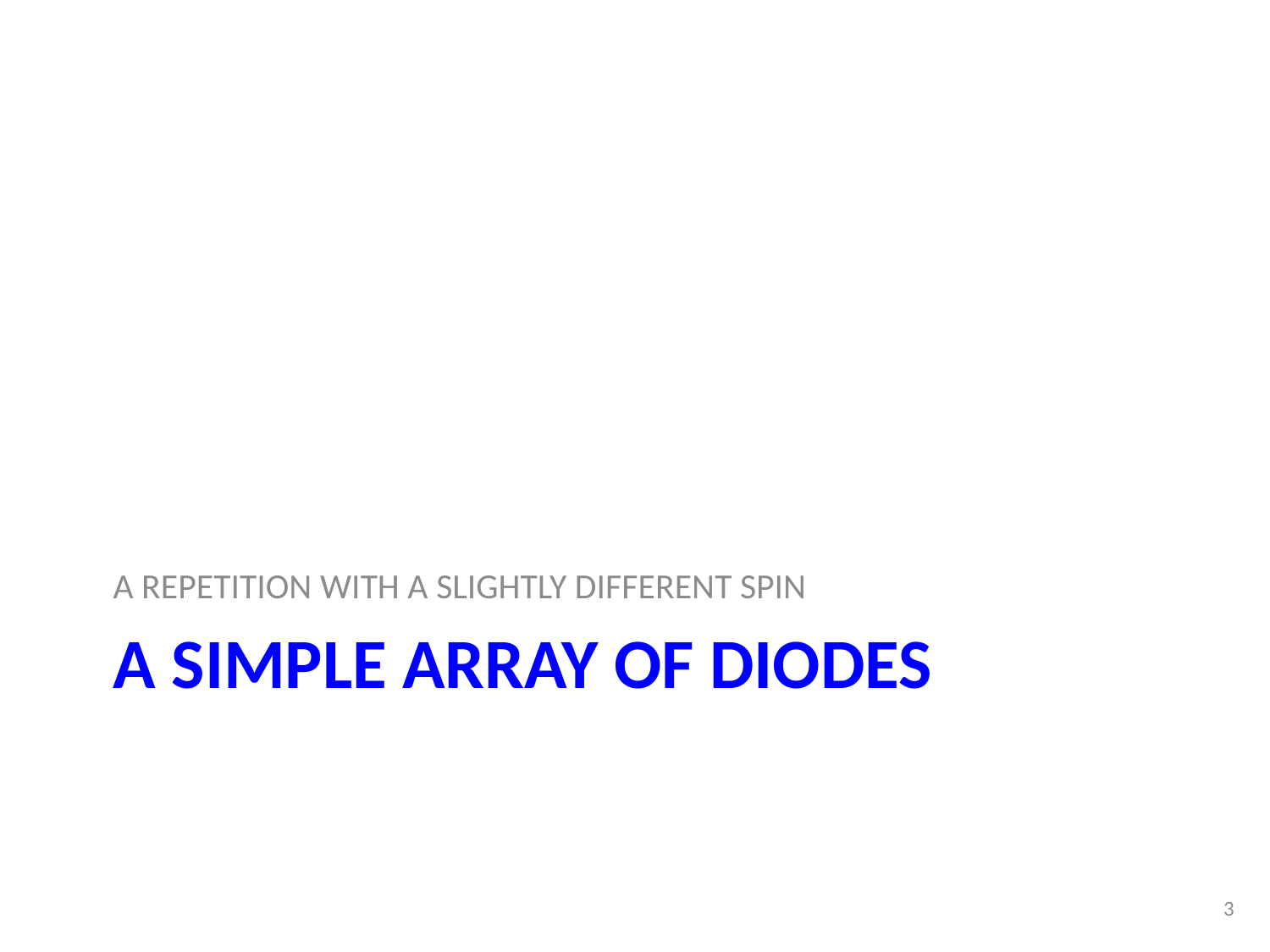

A REPETITION WITH A SLIGHTLY DIFFERENT SPIN
# A simple array of diodes
3